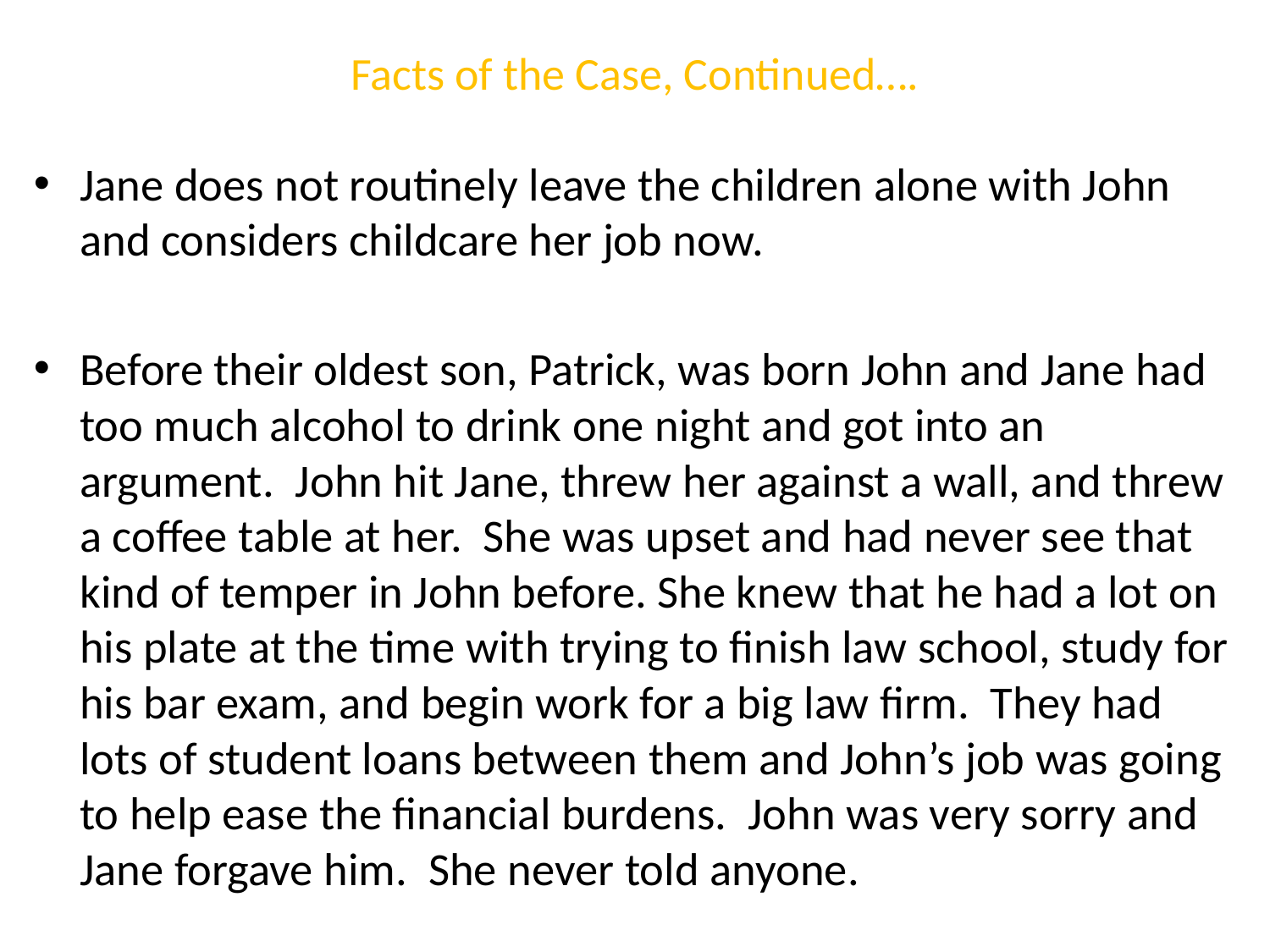

# Facts of the Case, Continued….
Jane does not routinely leave the children alone with John and considers childcare her job now.

Before their oldest son, Patrick, was born John and Jane had too much alcohol to drink one night and got into an argument.  John hit Jane, threw her against a wall, and threw a coffee table at her.  She was upset and had never see that kind of temper in John before. She knew that he had a lot on his plate at the time with trying to finish law school, study for his bar exam, and begin work for a big law firm.  They had lots of student loans between them and John’s job was going to help ease the financial burdens.  John was very sorry and Jane forgave him.  She never told anyone.